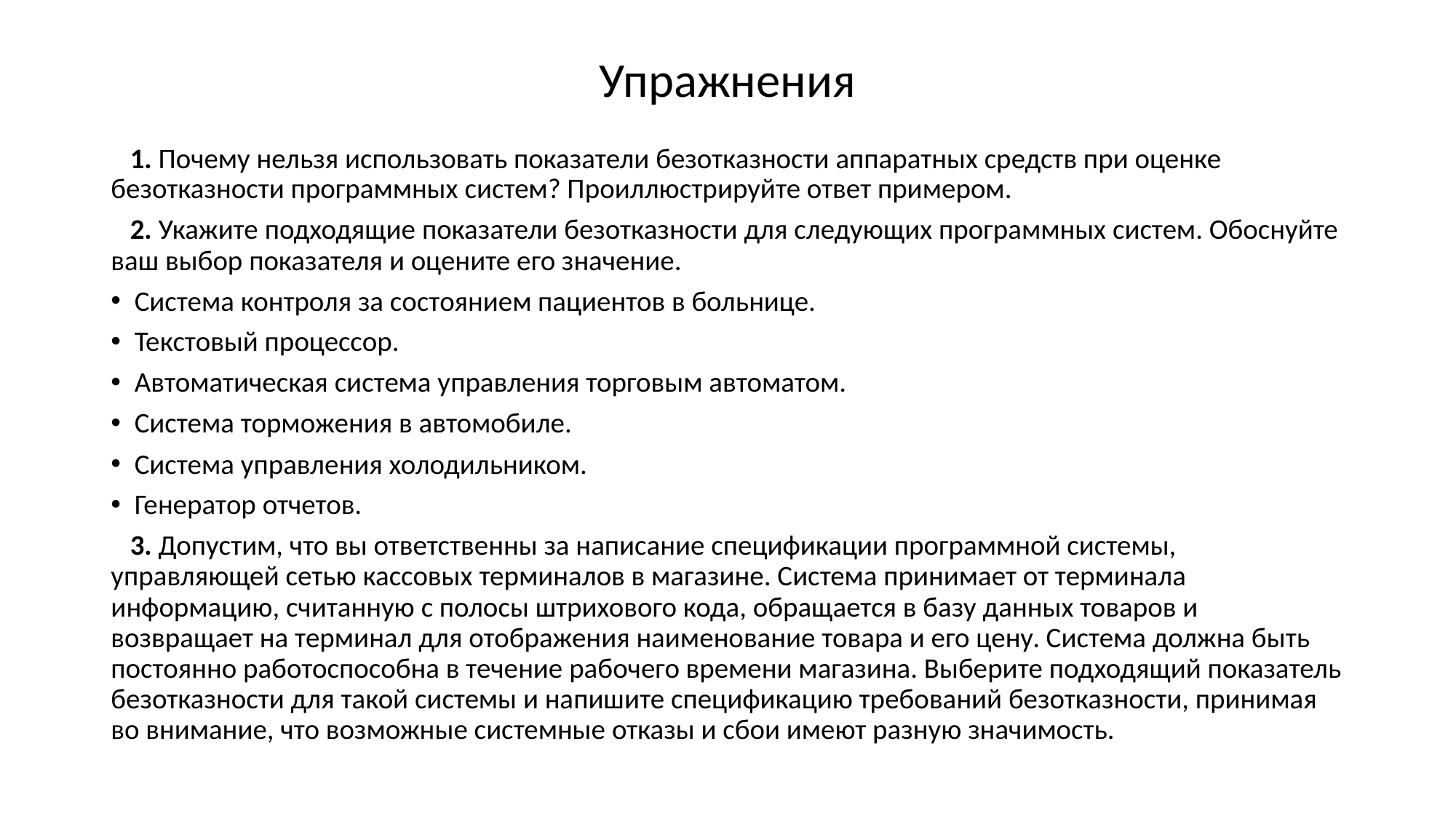

# Упражнения
   1. Почему нельзя использовать показатели безотказности аппаратных средств при оценке безотказности программных систем? Проиллюстрируйте ответ примером.
   2. Укажите подходящие показатели безотказности для следующих программных систем. Обоснуйте ваш выбор показателя и оцените его значение.
Система контроля за состоянием пациентов в больнице.
Текстовый процессор.
Автоматическая система управления торговым автоматом.
Система торможения в автомобиле.
Система управления холодильником.
Генератор отчетов.
   3. Допустим, что вы ответственны за написание спецификации программной системы, управляющей сетью кассовых терминалов в магазине. Система принимает от терминала информацию, считанную с полосы штрихового кода, обращается в базу данных товаров и возвращает на терминал для отображения наименование товара и его цену. Система должна быть постоянно работоспособна в течение рабочего времени магазина. Выберите подходящий показатель безотказности для такой системы и напишите спецификацию требований безотказности, принимая во внимание, что возможные системные отказы и сбои имеют разную значимость.